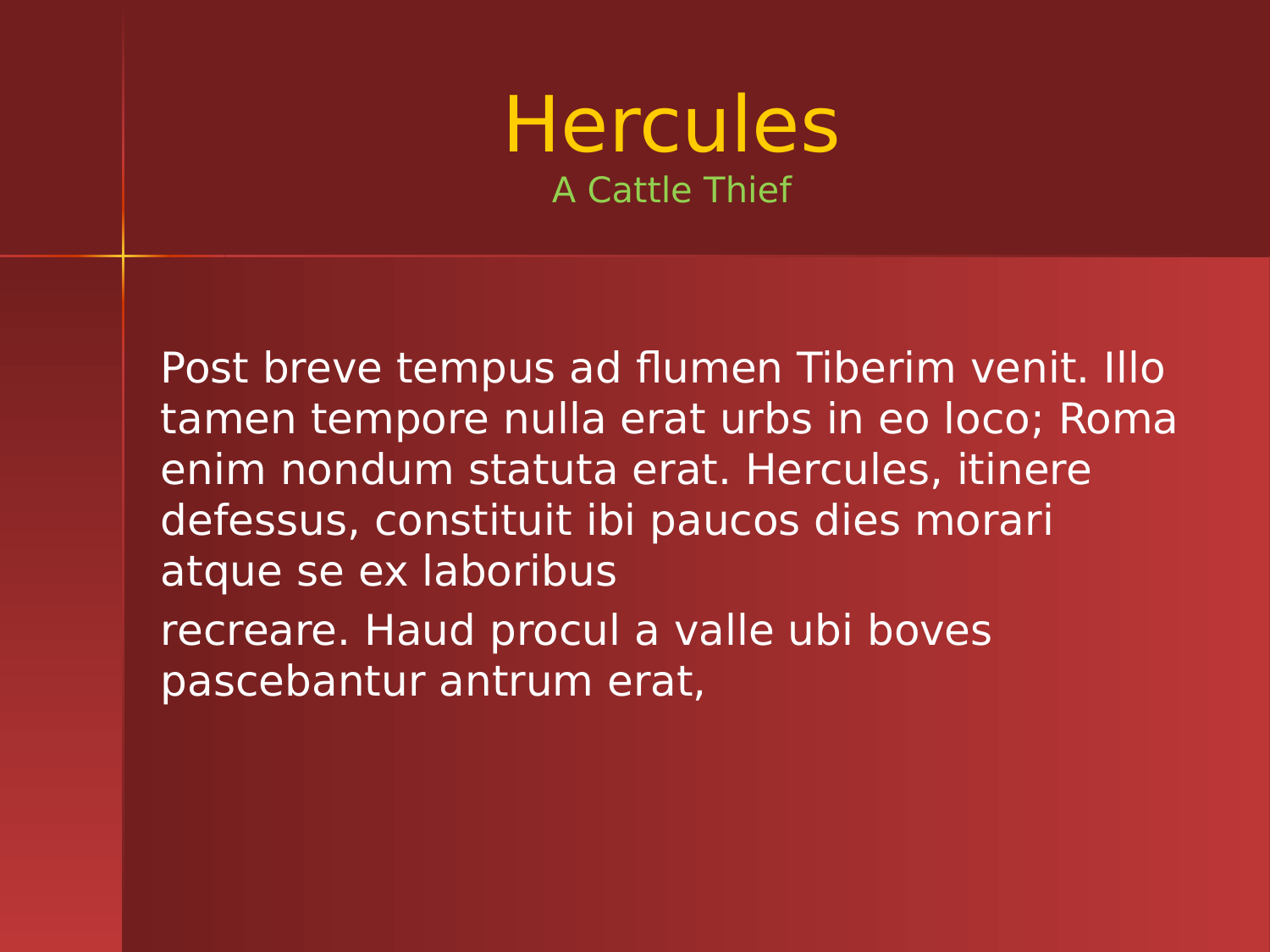

# Hercules A Cattle Thief

Post breve tempus ad flumen Tiberim venit. Illo tamen tempore nulla erat urbs in eo loco; Roma enim nondum statuta erat. Hercules, itinere defessus, constituit ibi paucos dies morari atque se ex laboribus
recreare. Haud procul a valle ubi boves pascebantur antrum erat,